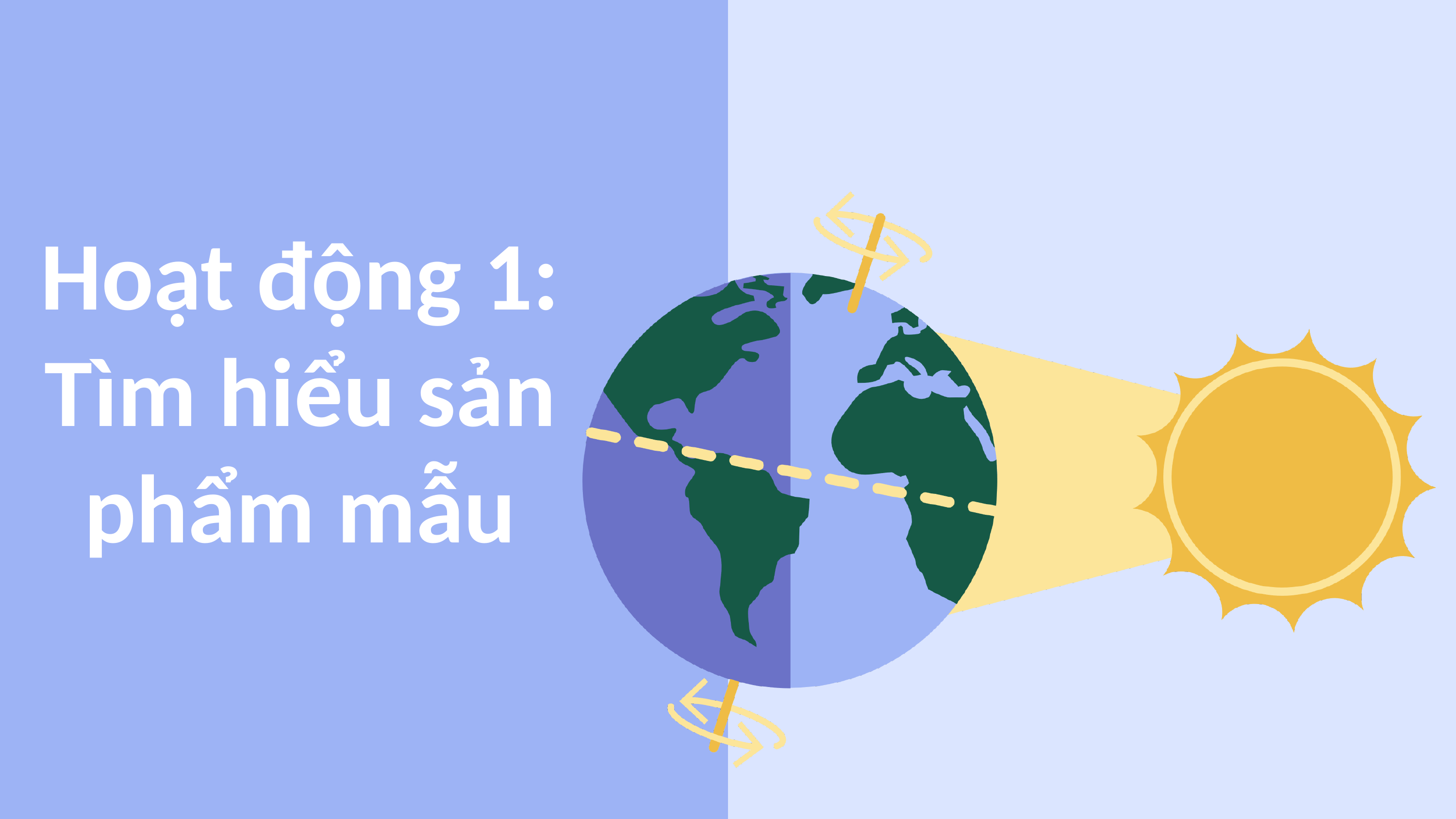

Hoạt động 1: Tìm hiểu sản phẩm mẫu